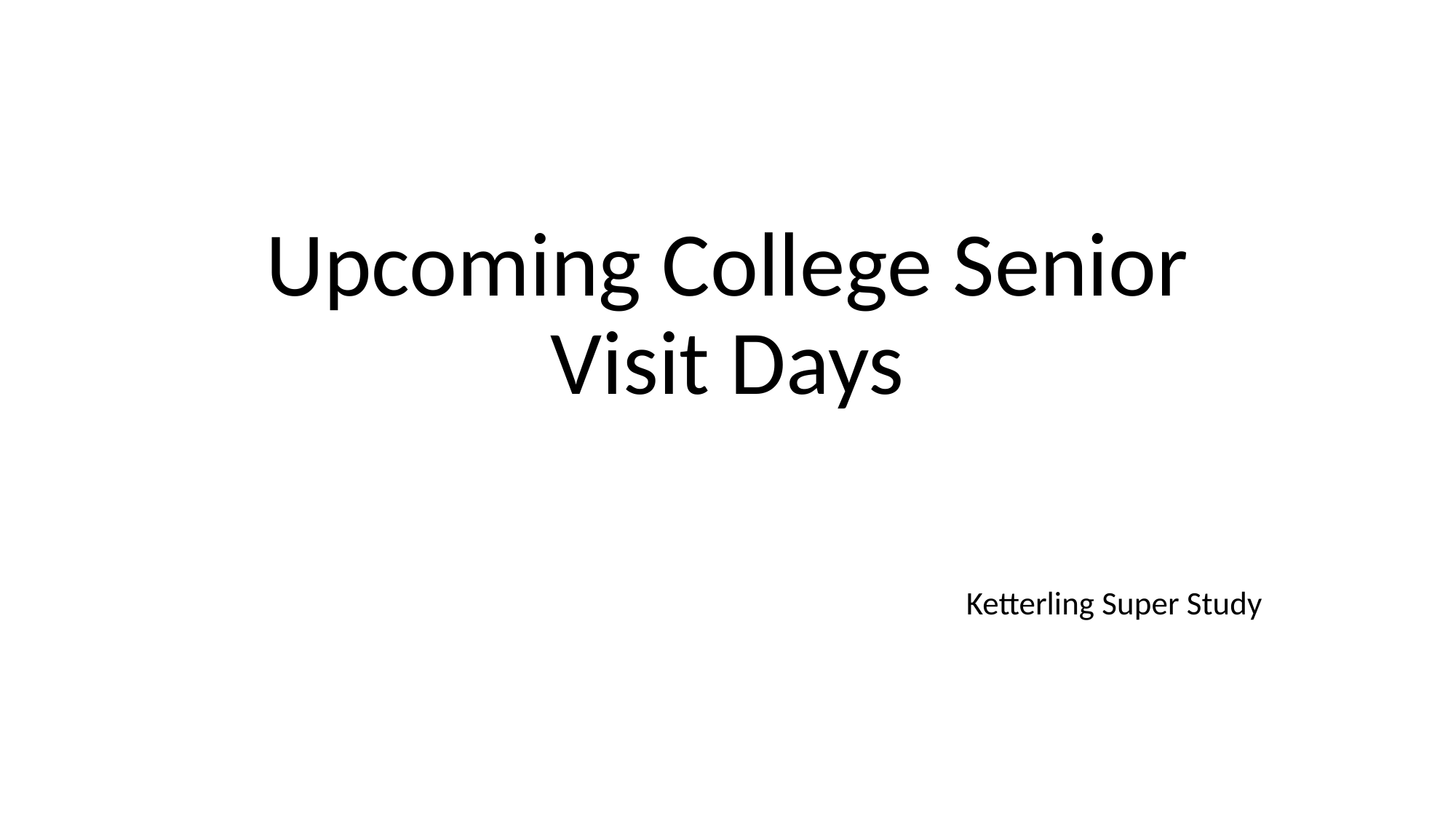

# Upcoming College Senior Visit Days

Ketterling Super Study